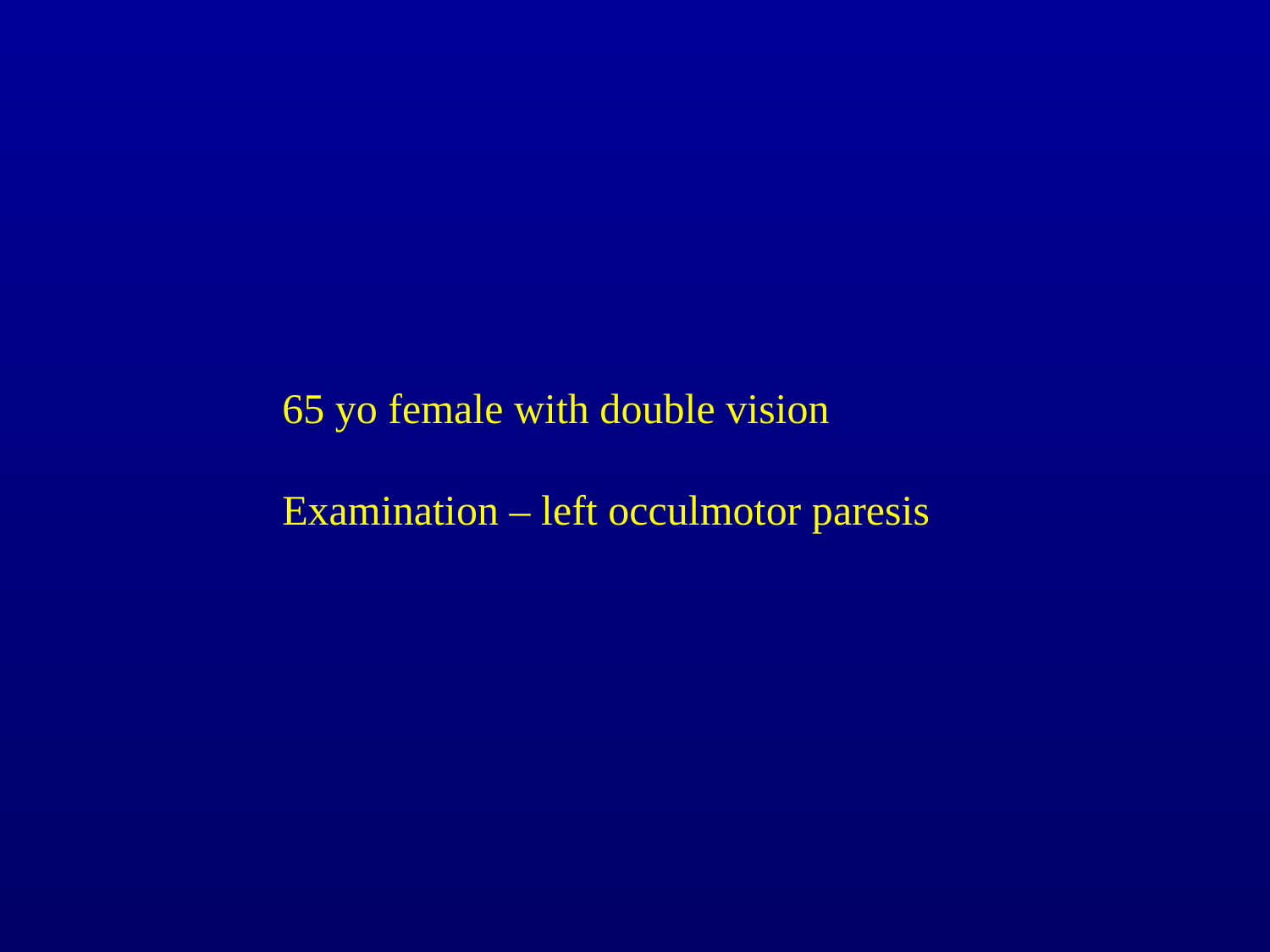

65 yo female with double vision

Examination – left occulmotor paresis